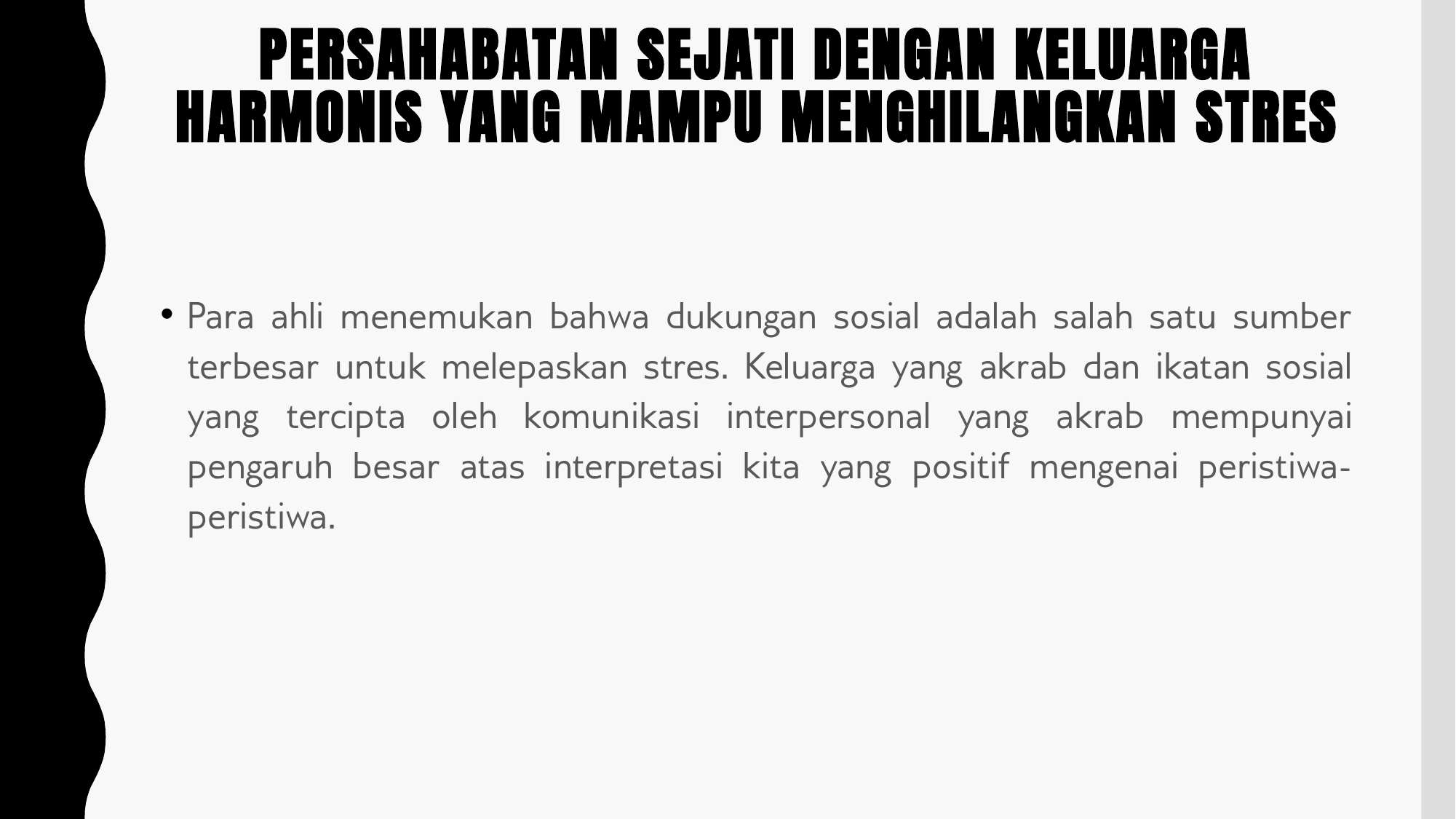

# Persahabatan sejati dengan keluarga harmonis yang mampu menghilangkan stres
Para ahli menemukan bahwa dukungan sosial adalah salah satu sumber terbesar untuk melepaskan stres. Keluarga yang akrab dan ikatan sosial yang tercipta oleh komunikasi interpersonal yang akrab mempunyai pengaruh besar atas interpretasi kita yang positif mengenai peristiwa-peristiwa.